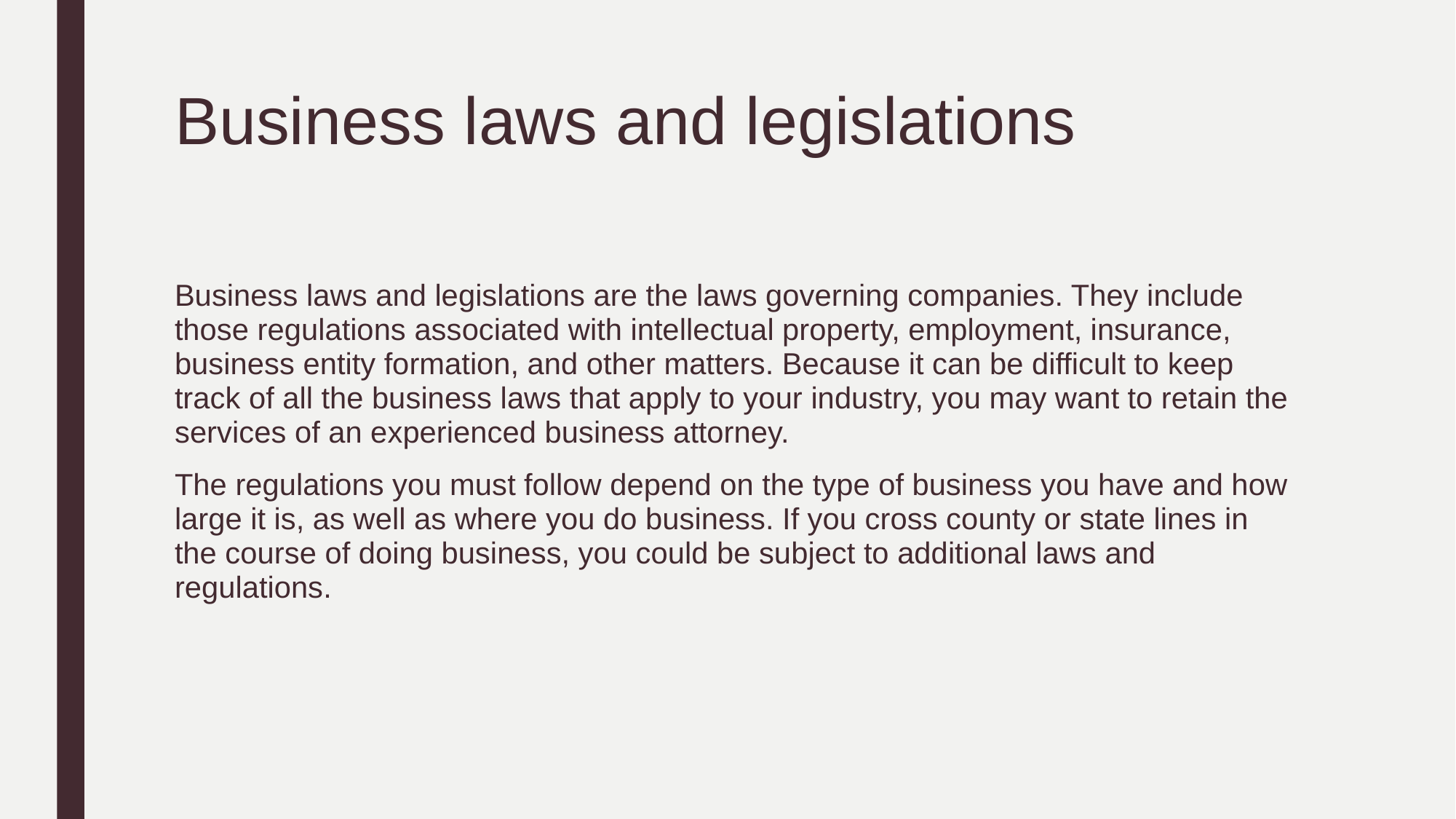

# Business laws and legislations
Business laws and legislations are the laws governing companies. They include those regulations associated with intellectual property, employment, insurance, business entity formation, and other matters. Because it can be difficult to keep track of all the business laws that apply to your industry, you may want to retain the services of an experienced business attorney.
The regulations you must follow depend on the type of business you have and how large it is, as well as where you do business. If you cross county or state lines in the course of doing business, you could be subject to additional laws and regulations.